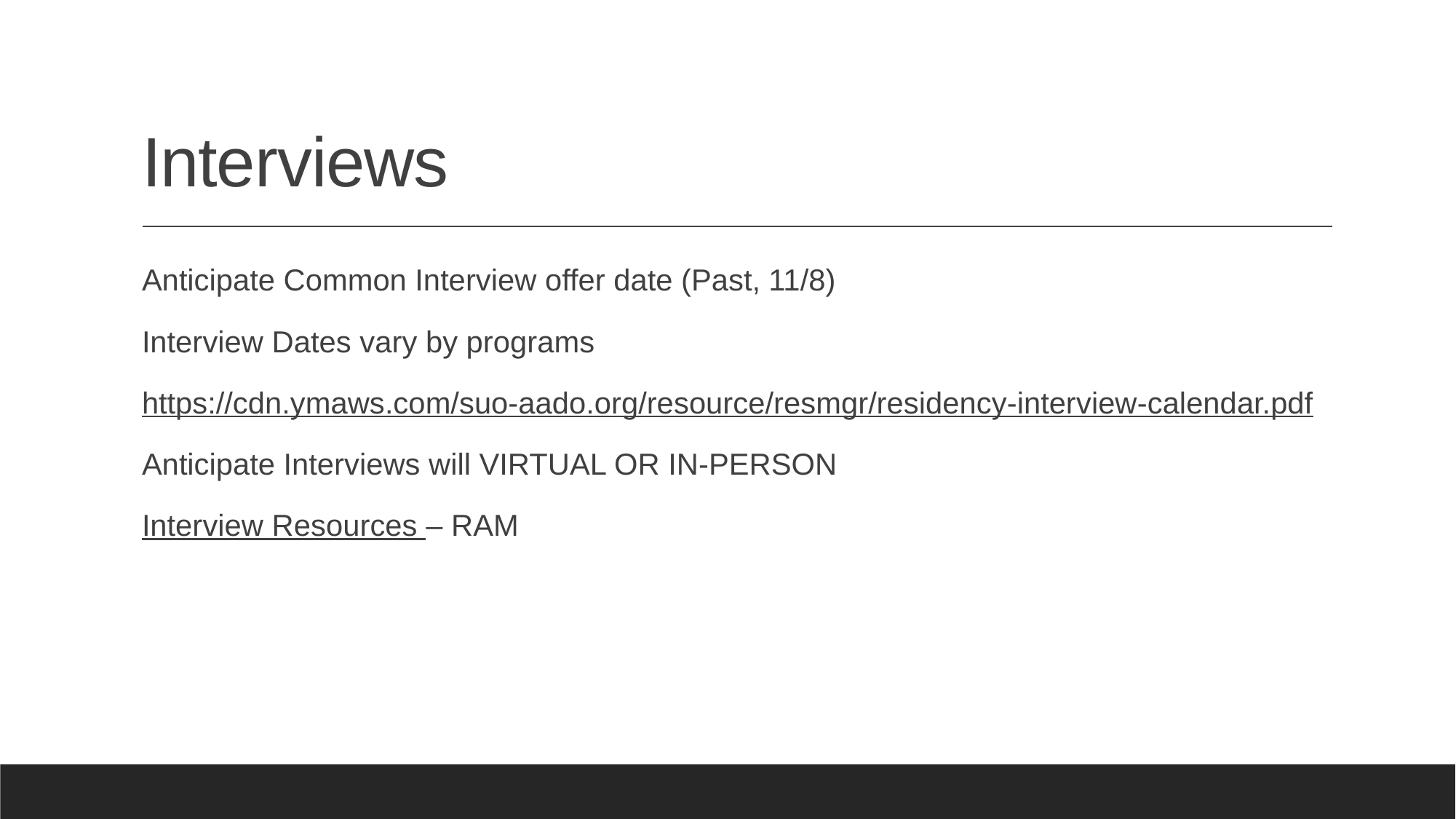

# Interviews
Anticipate Common Interview offer date (Past, 11/8)
Interview Dates vary by programs
https://cdn.ymaws.com/suo-aado.org/resource/resmgr/residency-interview-calendar.pdf
Anticipate Interviews will VIRTUAL OR IN-PERSON
Interview Resources – RAM